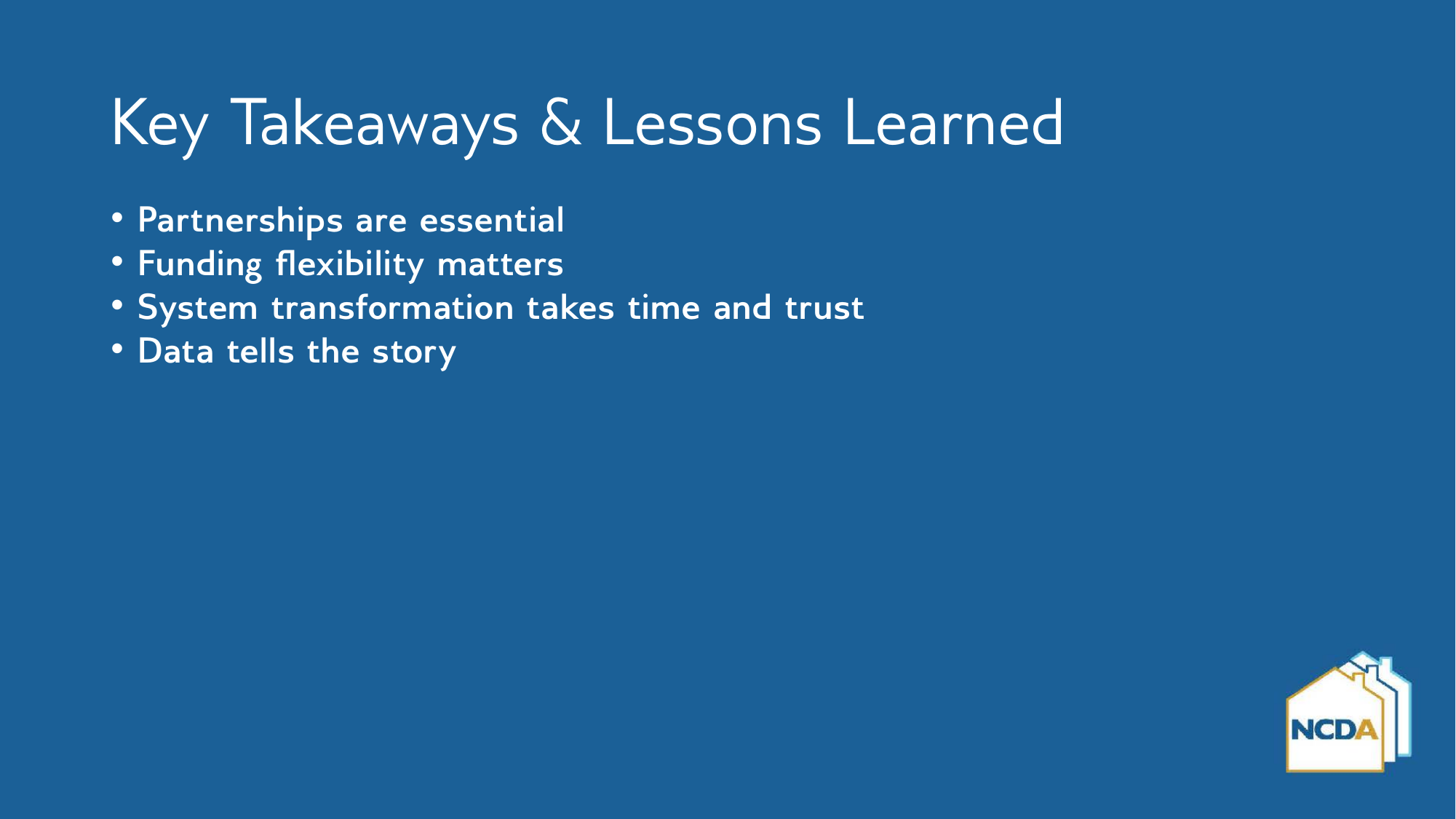

# Key Takeaways & Lessons Learned
Partnerships are essential
Funding flexibility matters
System transformation takes time and trust
Data tells the story